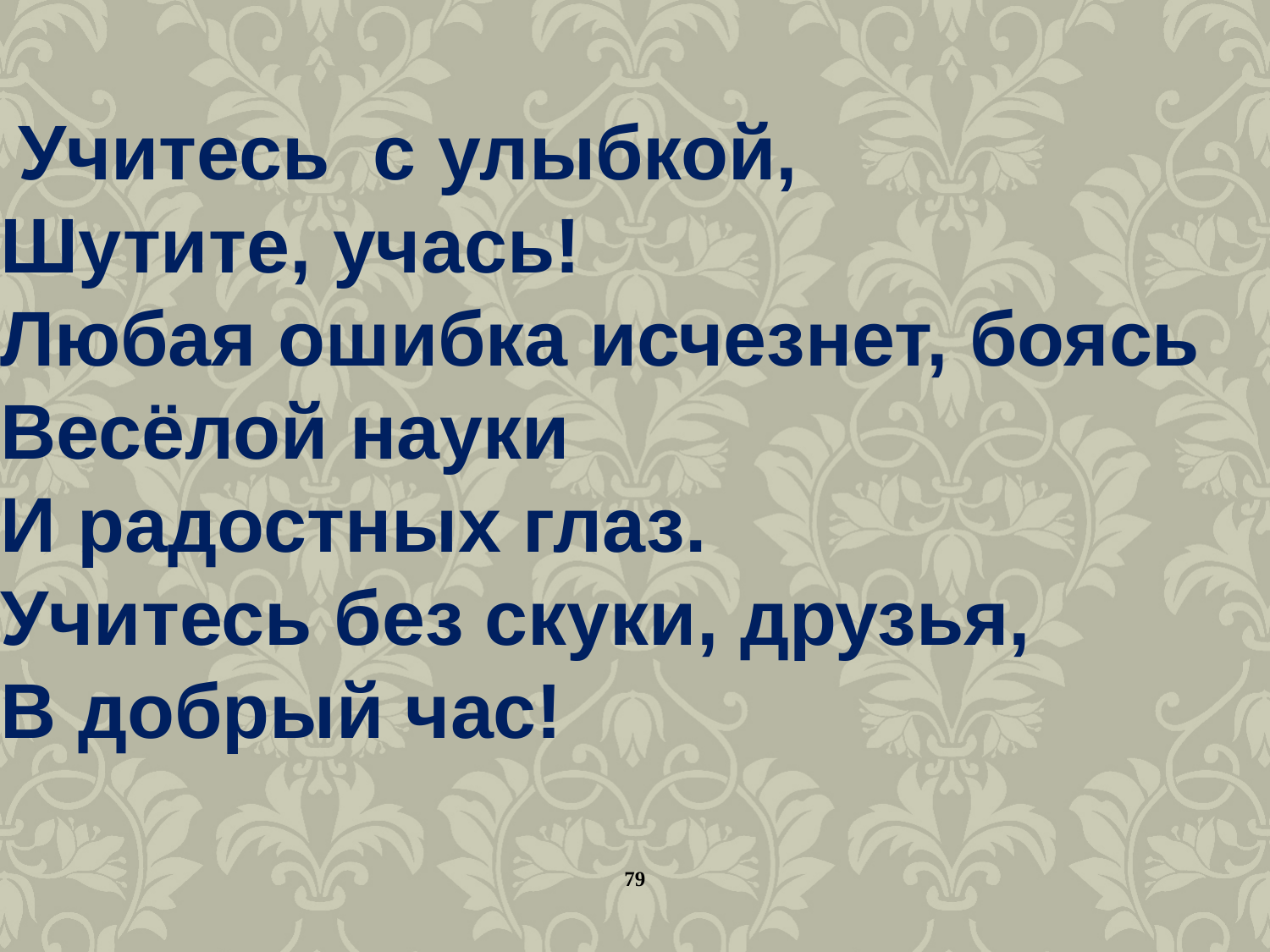

Учитесь  с улыбкой,
Шутите, учась!
Любая ошибка исчезнет, боясь
Весёлой науки
И радостных глаз.
Учитесь без скуки, друзья,
В добрый час!
79